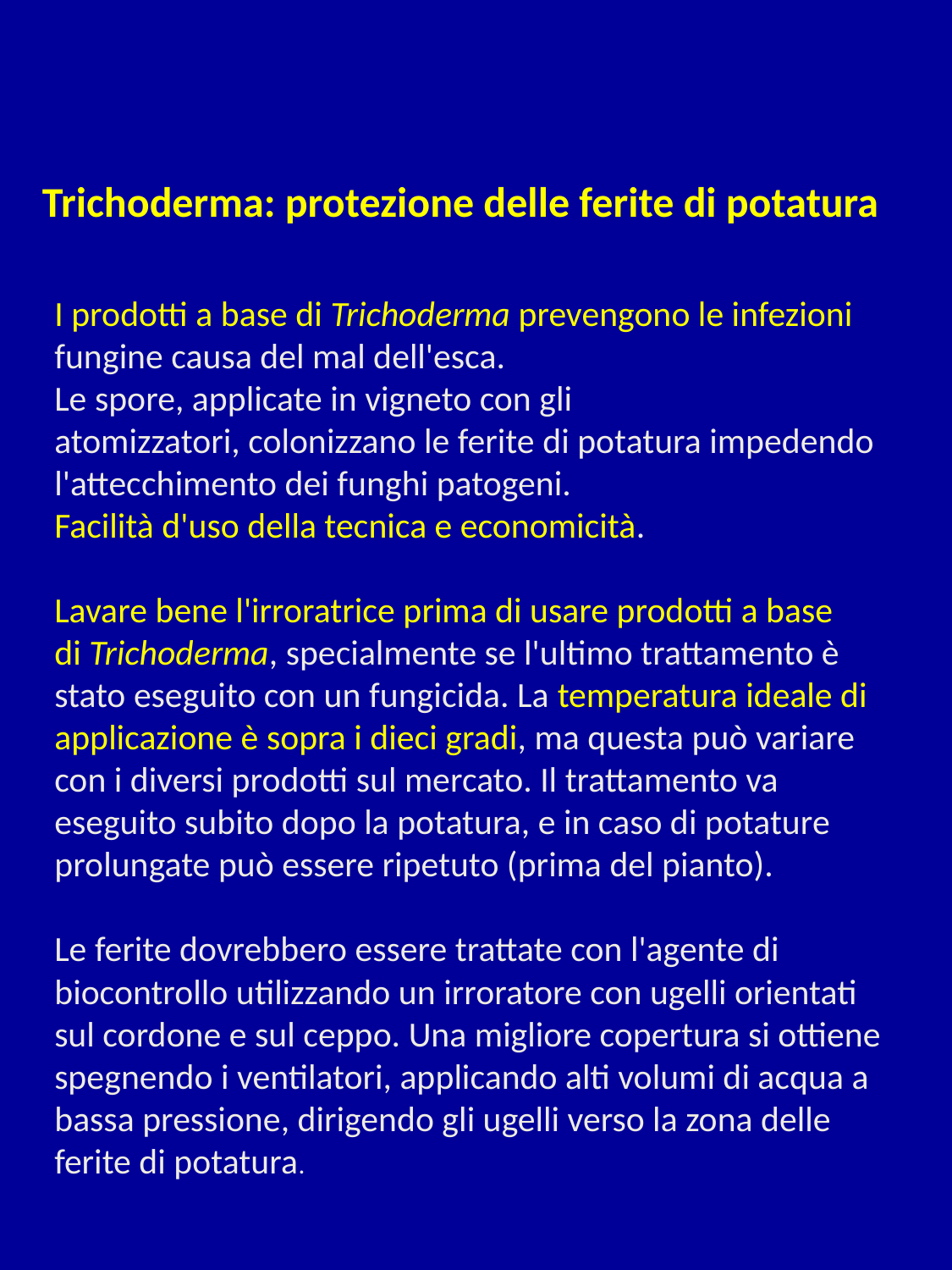

# Trichoderma: protezione delle ferite di potatura
I prodotti a base di Trichoderma prevengono le infezioni fungine causa del mal dell'esca.
Le spore, applicate in vigneto con gli atomizzatori, colonizzano le ferite di potatura impedendo l'attecchimento dei funghi patogeni.
Facilità d'uso della tecnica e economicità.

Lavare bene l'irroratrice prima di usare prodotti a base di Trichoderma, specialmente se l'ultimo trattamento è stato eseguito con un fungicida. La temperatura ideale di applicazione è sopra i dieci gradi, ma questa può variare con i diversi prodotti sul mercato. Il trattamento va eseguito subito dopo la potatura, e in caso di potature prolungate può essere ripetuto (prima del pianto).
Le ferite dovrebbero essere trattate con l'agente di biocontrollo utilizzando un irroratore con ugelli orientati sul cordone e sul ceppo. Una migliore copertura si ottiene spegnendo i ventilatori, applicando alti volumi di acqua a bassa pressione, dirigendo gli ugelli verso la zona delle ferite di potatura.